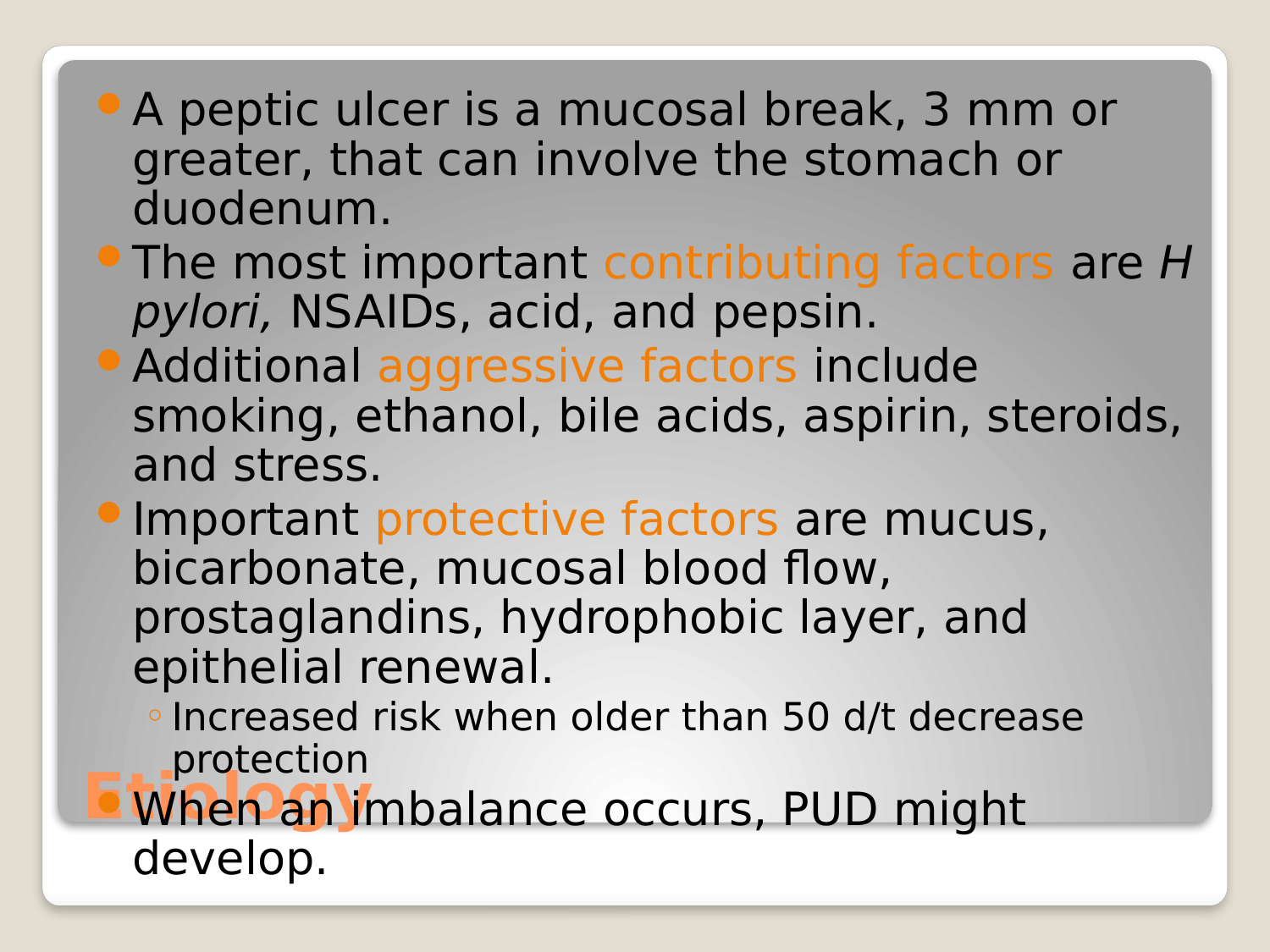

A peptic ulcer is a mucosal break, 3 mm or greater, that can involve the stomach or duodenum.
The most important contributing factors are H pylori, NSAIDs, acid, and pepsin.
Additional aggressive factors include smoking, ethanol, bile acids, aspirin, steroids, and stress.
Important protective factors are mucus, bicarbonate, mucosal blood flow, prostaglandins, hydrophobic layer, and epithelial renewal.
Increased risk when older than 50 d/t decrease protection
When an imbalance occurs, PUD might develop.
# Etiology